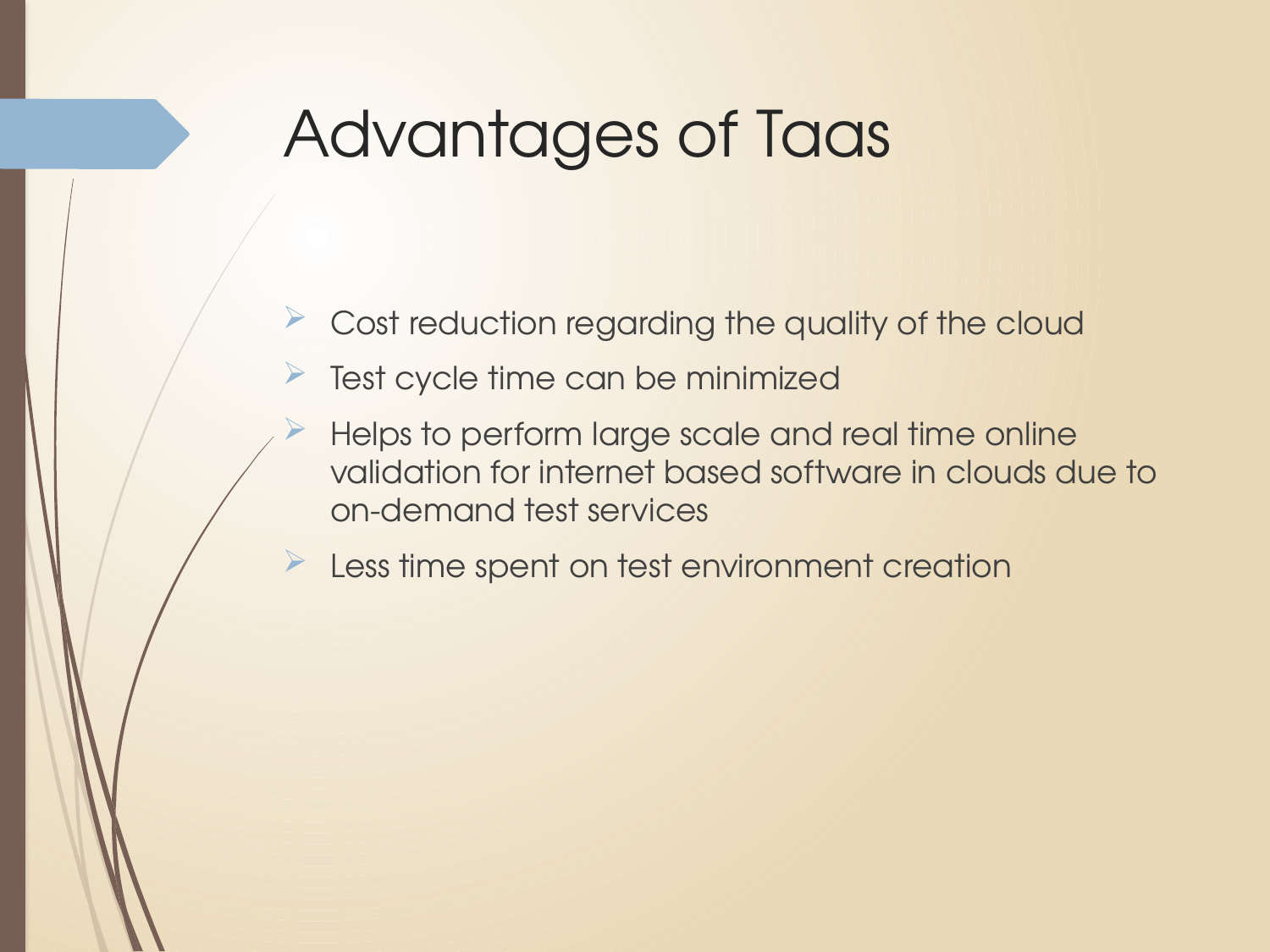

# Advantages of Taas
Cost reduction regarding the quality of the cloud
Test cycle time can be minimized
Helps to perform large scale and real time online validation for internet based software in clouds due to on-demand test services
Less time spent on test environment creation